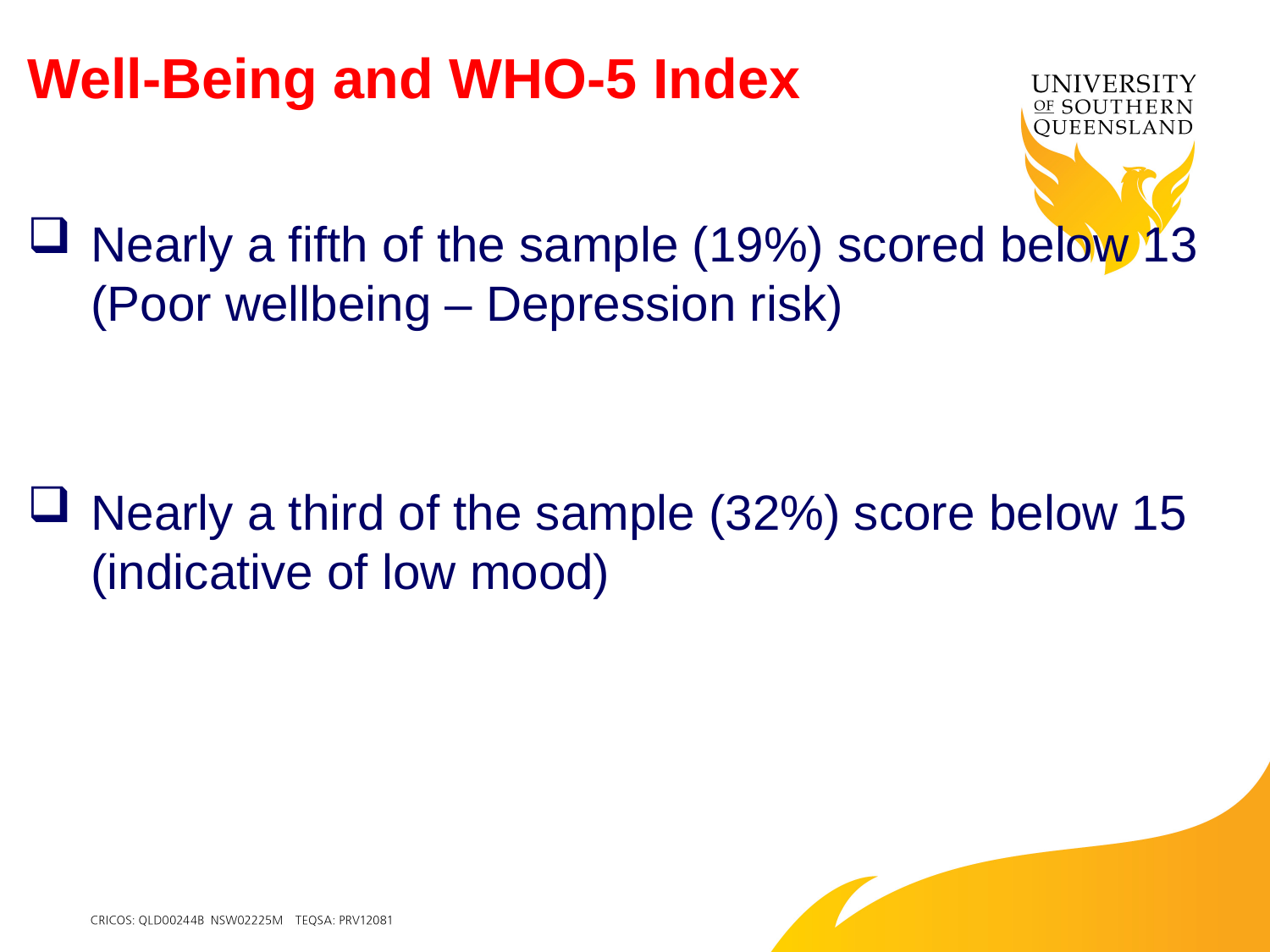

# Well-Being and WHO-5 Index
Nearly a fifth of the sample (19%) scored below 13 (Poor wellbeing – Depression risk)

Nearly a third of the sample (32%) score below 15 (indicative of low mood)